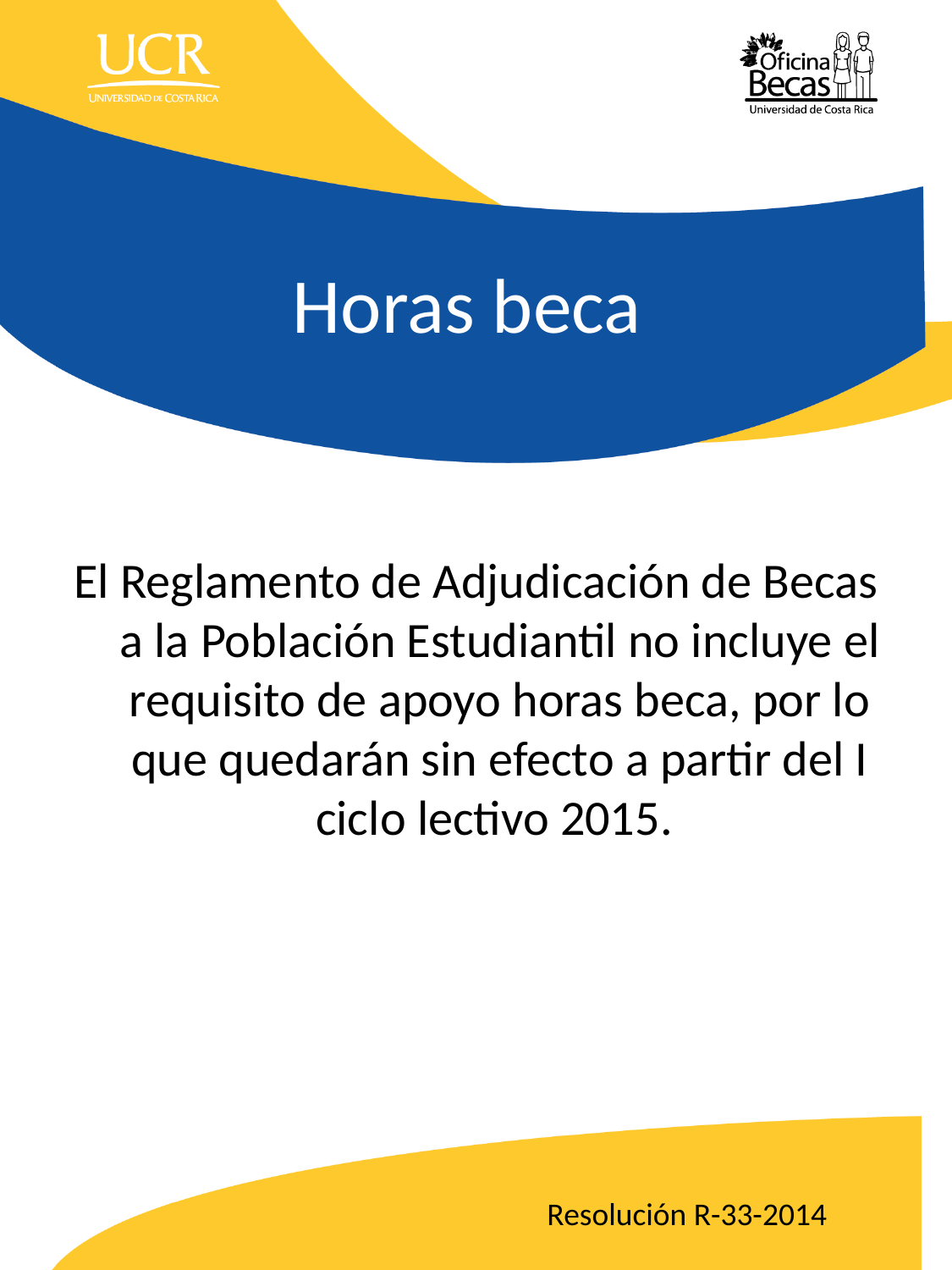

# Horas beca

El Reglamento de Adjudicación de Becas a la Población Estudiantil no incluye el requisito de apoyo horas beca, por lo que quedarán sin efecto a partir del I ciclo lectivo 2015.
Resolución R-33-2014